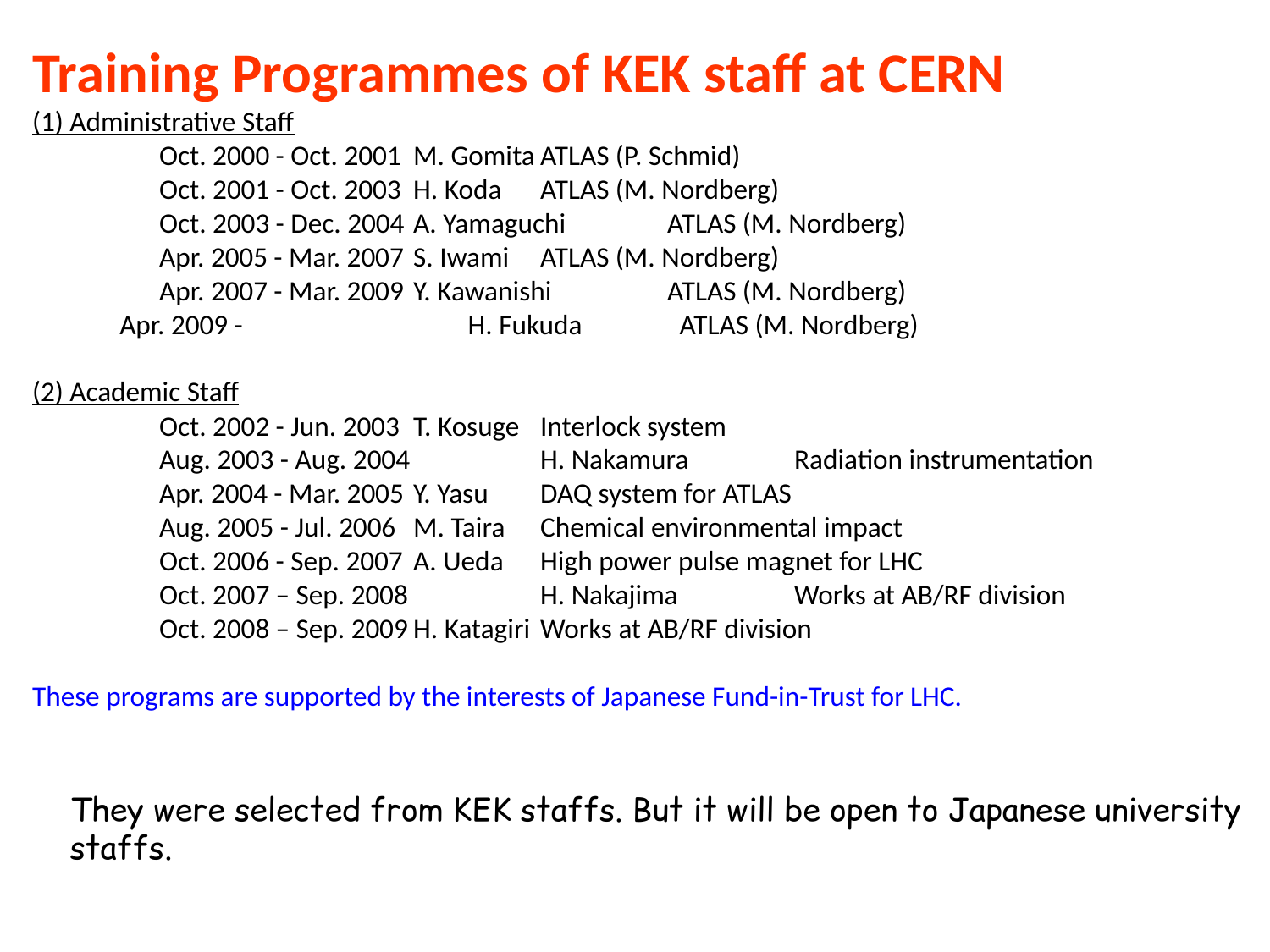

Training Programmes of KEK staff at CERN
(1) Administrative Staff
	Oct. 2000 - Oct. 2001 	M. Gomita	ATLAS (P. Schmid)
	Oct. 2001 - Oct. 2003	H. Koda	ATLAS (M. Nordberg)
	Oct. 2003 - Dec. 2004 	A. Yamaguchi	ATLAS (M. Nordberg)
	Apr. 2005 - Mar. 2007 	S. Iwami 	ATLAS (M. Nordberg)
	Apr. 2007 - Mar. 2009	Y. Kawanishi 	ATLAS (M. Nordberg)
	Apr. 2009 - 	H. Fukuda	ATLAS (M. Nordberg)

(2) Academic Staff
	Oct. 2002 - Jun. 2003	T. Kosuge	Interlock system
	Aug. 2003 - Aug. 2004 	H. Nakamura	Radiation instrumentation
	Apr. 2004 - Mar. 2005 	Y. Yasu 	DAQ system for ATLAS
	Aug. 2005 - Jul. 2006 	M. Taira 	Chemical environmental impact
	Oct. 2006 - Sep. 2007	A. Ueda 	High power pulse magnet for LHC
	Oct. 2007 – Sep. 2008    	H. Nakajima	Works at AB/RF division
	Oct. 2008 – Sep. 2009	H. Katagiri	Works at AB/RF division

These programs are supported by the interests of Japanese Fund-in-Trust for LHC.
They were selected from KEK staffs. But it will be open to Japanese university
staffs.